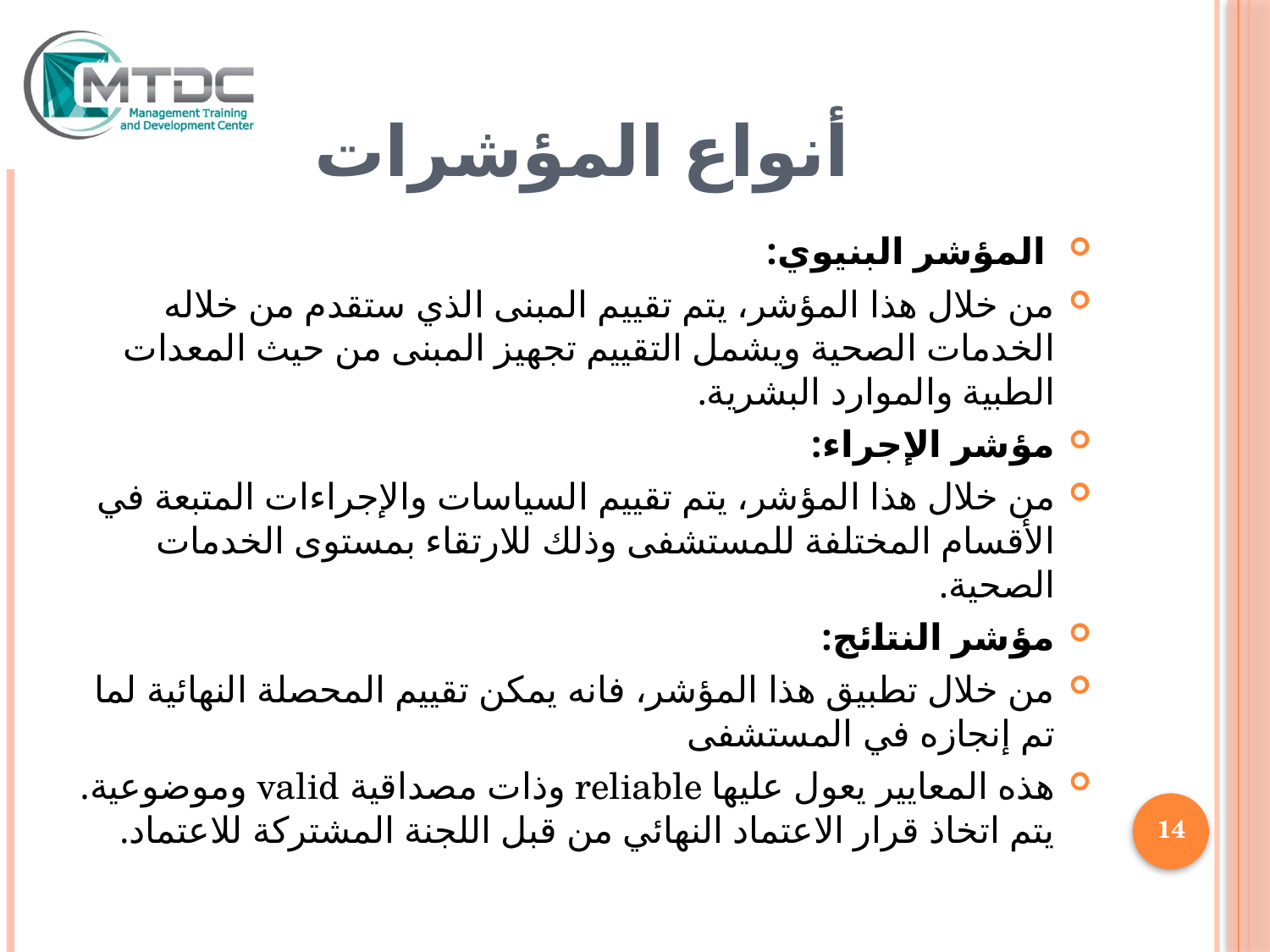

# أنواع المؤشرات
 المؤشر البنيوي:
من خلال هذا المؤشر، يتم تقييم المبنى الذي ستقدم من خلاله الخدمات الصحية ويشمل التقييم تجهيز المبنى من حيث المعدات الطبية والموارد البشرية.
مؤشر الإجراء:
من خلال هذا المؤشر، يتم تقييم السياسات والإجراءات المتبعة في الأقسام المختلفة للمستشفى وذلك للارتقاء بمستوى الخدمات الصحية.
مؤشر النتائج:
من خلال تطبيق هذا المؤشر، فانه يمكن تقييم المحصلة النهائية لما تم إنجازه في المستشفى
هذه المعايير يعول عليها reliable وذات مصداقية valid وموضوعية. يتم اتخاذ قرار الاعتماد النهائي من قبل اللجنة المشتركة للاعتماد.

MTDC/NQDS/17/04
14